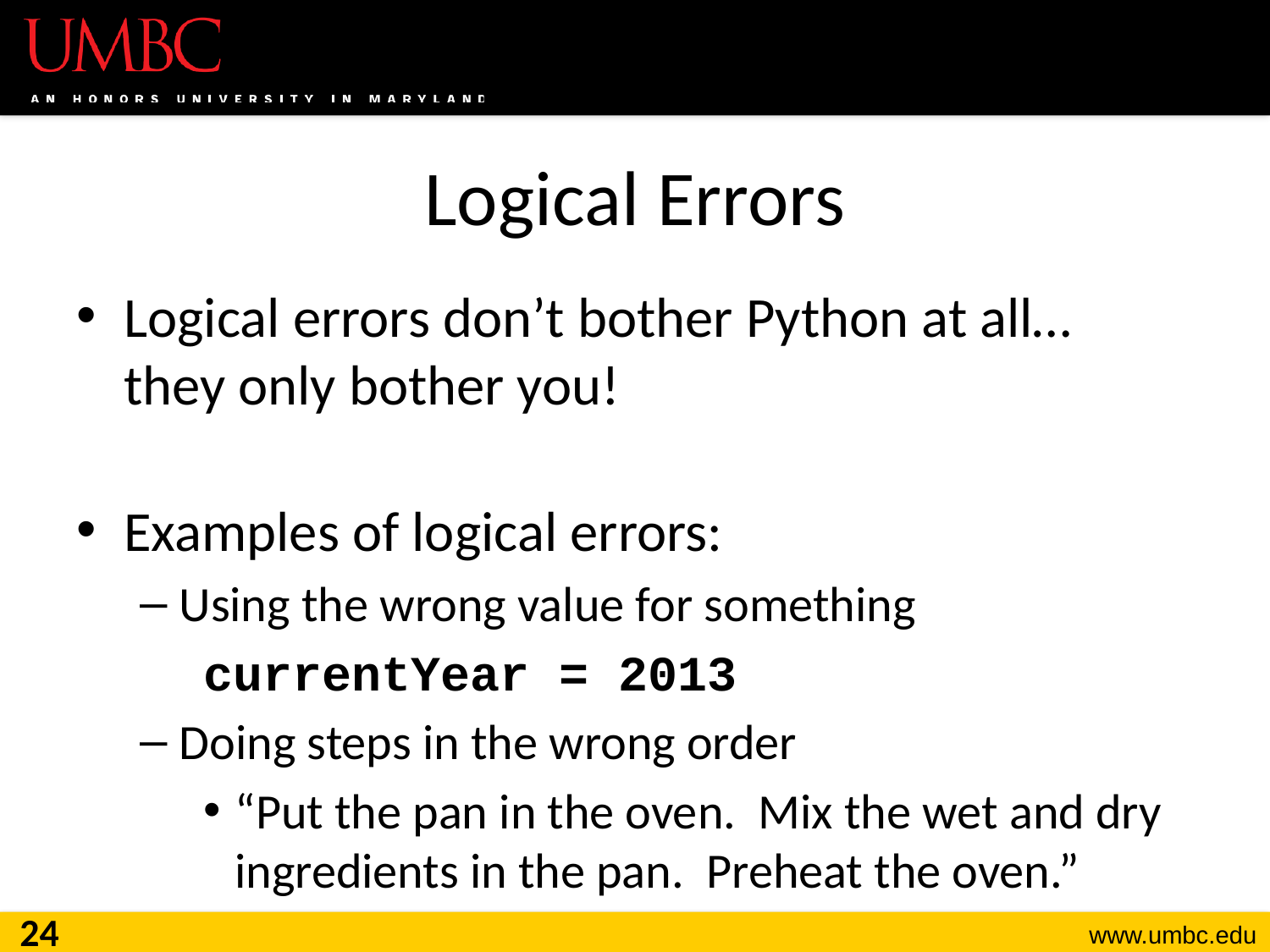

# Logical Errors
Logical errors don’t bother Python at all…
they only bother you!

Examples of logical errors:
Using the wrong value for something
currentYear = 2013
Doing steps in the wrong order
“Put the pan in the oven.  Mix the wet and dry ingredients in the pan.  Preheat the oven.”
24